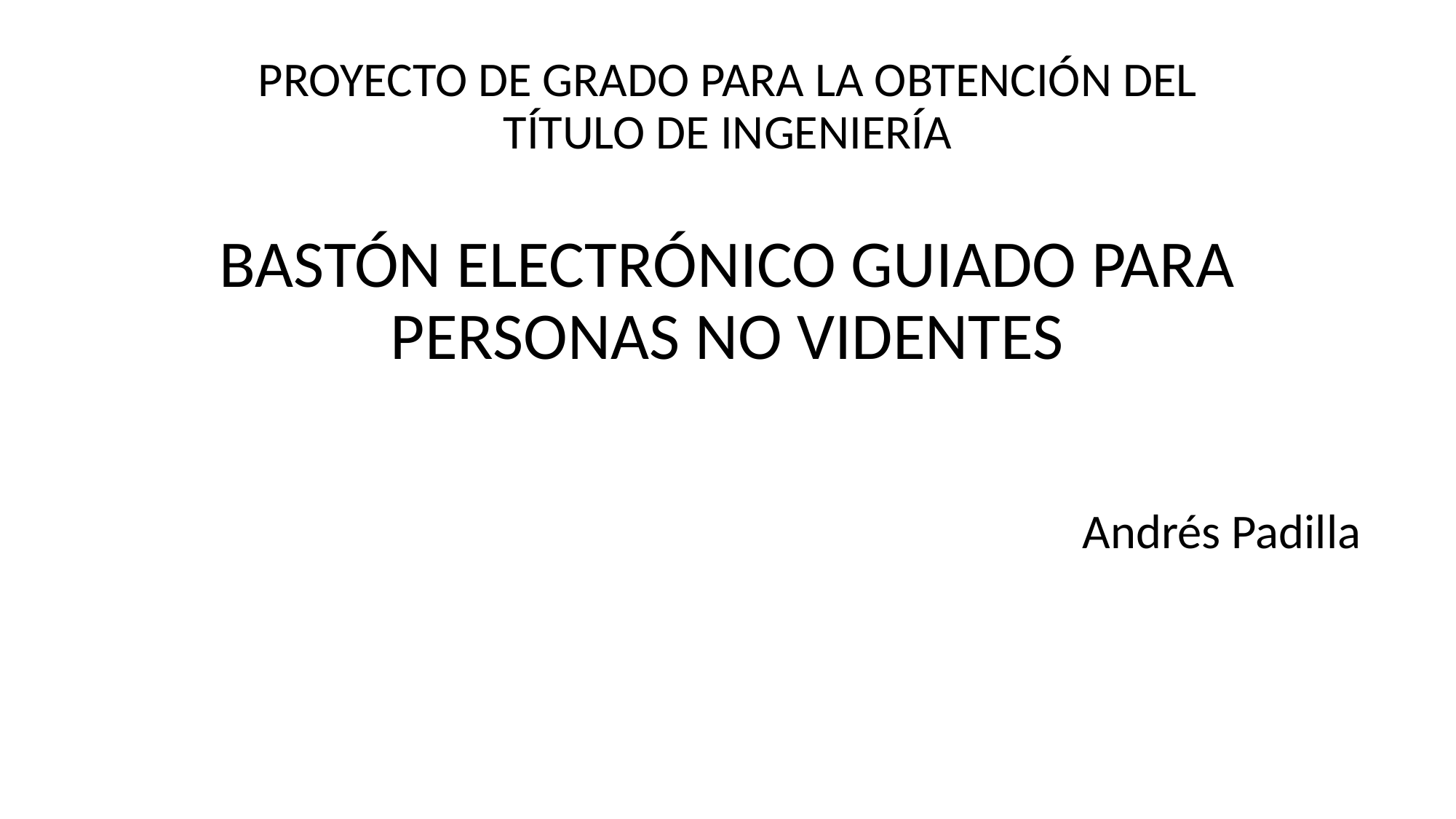

# PROYECTO DE GRADO PARA LA OBTENCIÓN DEL TÍTULO DE INGENIERÍA
BASTÓN ELECTRÓNICO GUIADO PARA PERSONAS NO VIDENTES
Andrés Padilla